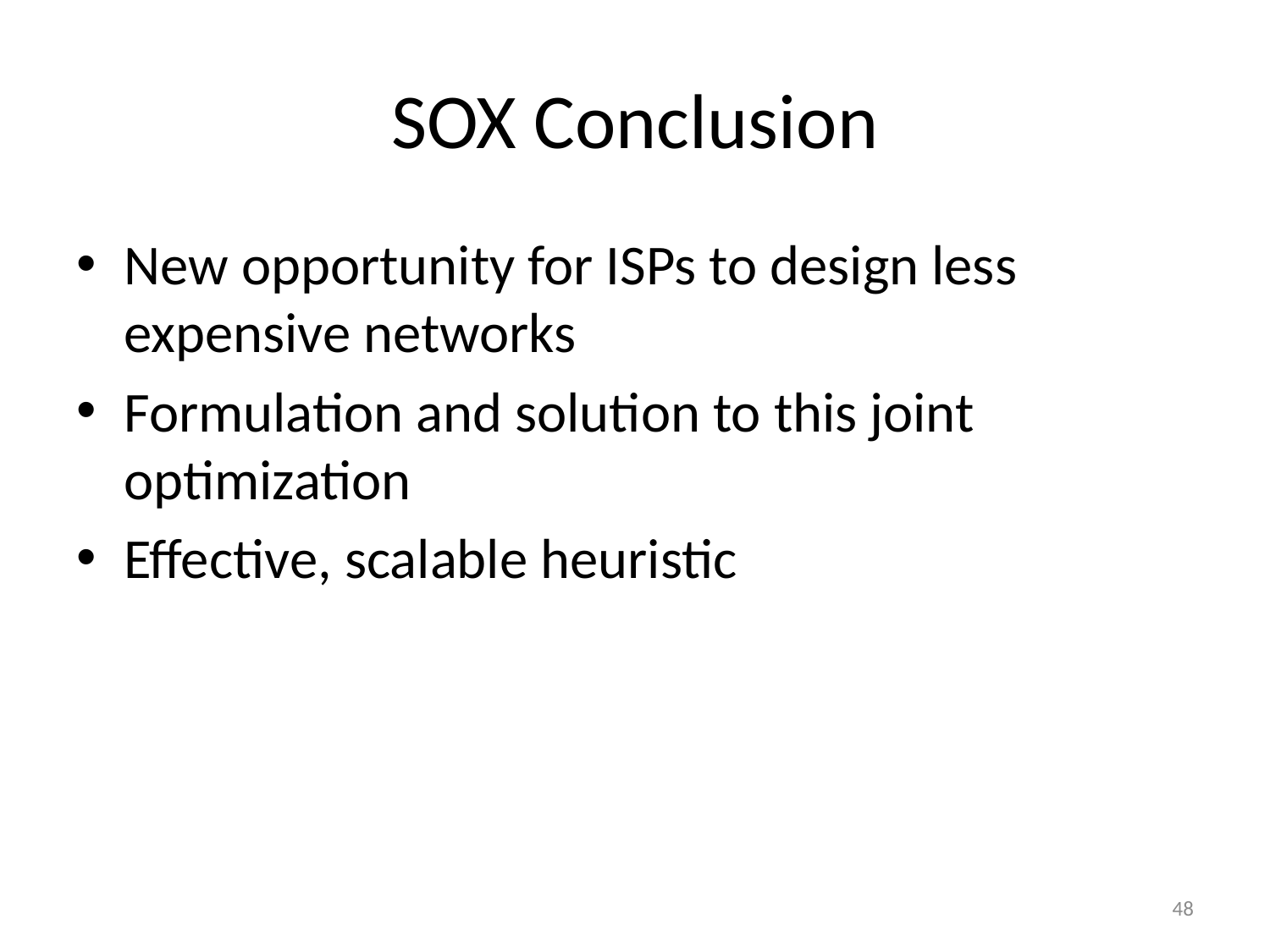

# SOX Conclusion
New opportunity for ISPs to design less expensive networks
Formulation and solution to this joint optimization
Effective, scalable heuristic
48